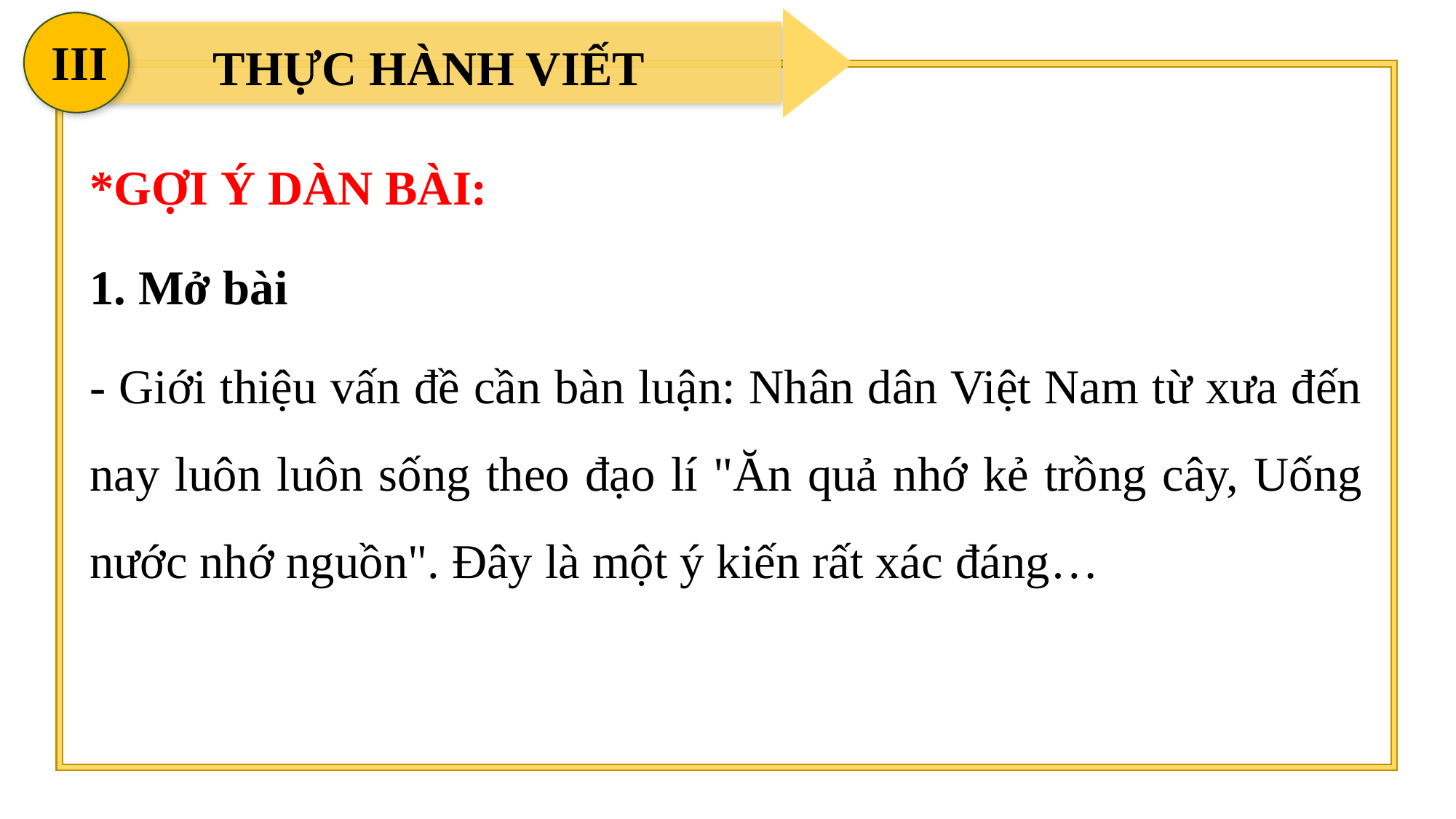

III
THỰC HÀNH VIẾT

*GỢI Ý DÀN BÀI:
1. Mở bài
- Giới thiệu vấn đề cần bàn luận: Nhân dân Việt Nam từ xưa đến nay luôn luôn sống theo đạo lí "Ăn quả nhớ kẻ trồng cây, Uống nước nhớ nguồn". Đây là một ý kiến rất xác đáng…